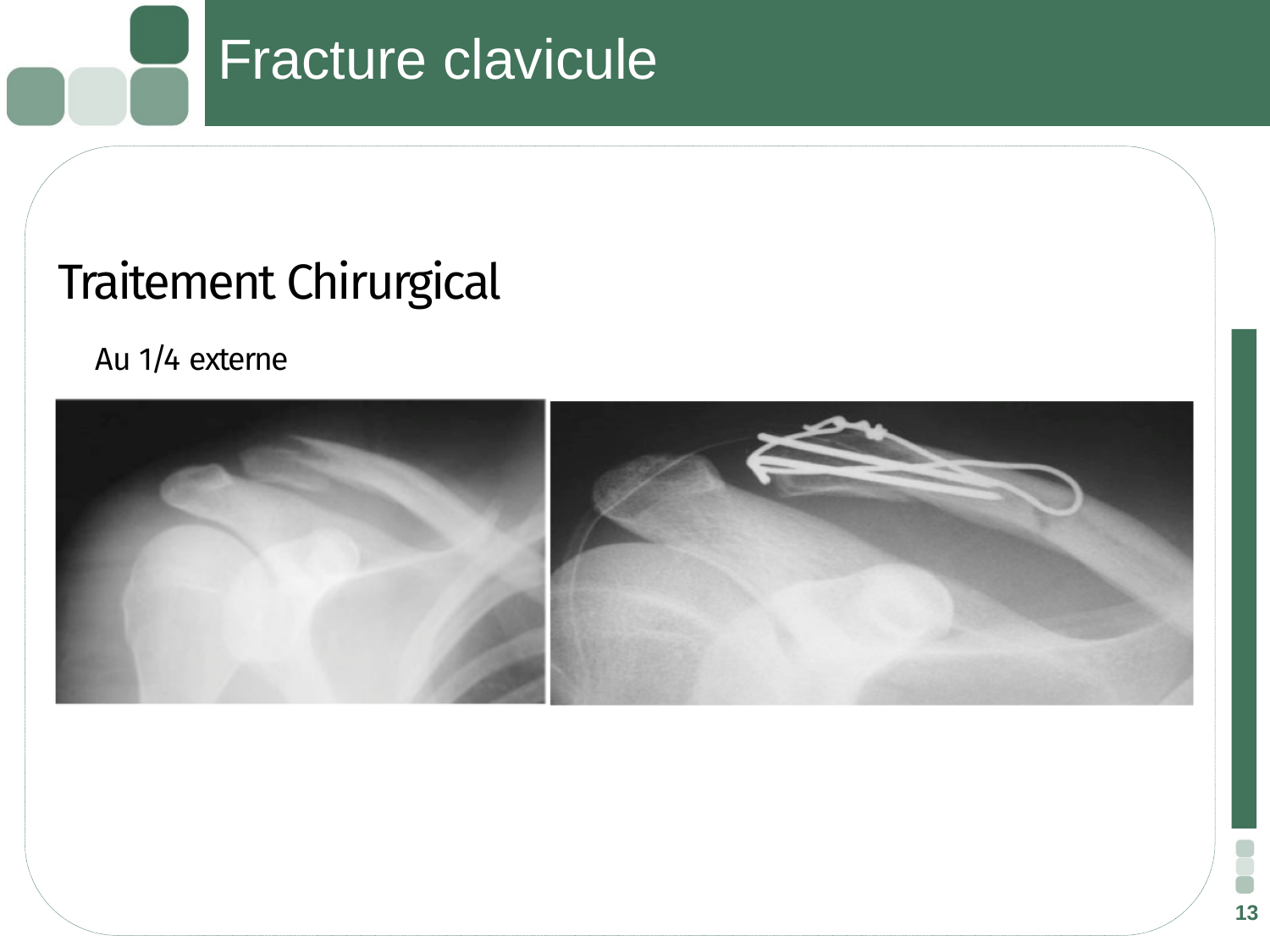

# Fracture clavicule
 Traitement Chirurgical
Au 1/4 externe

13